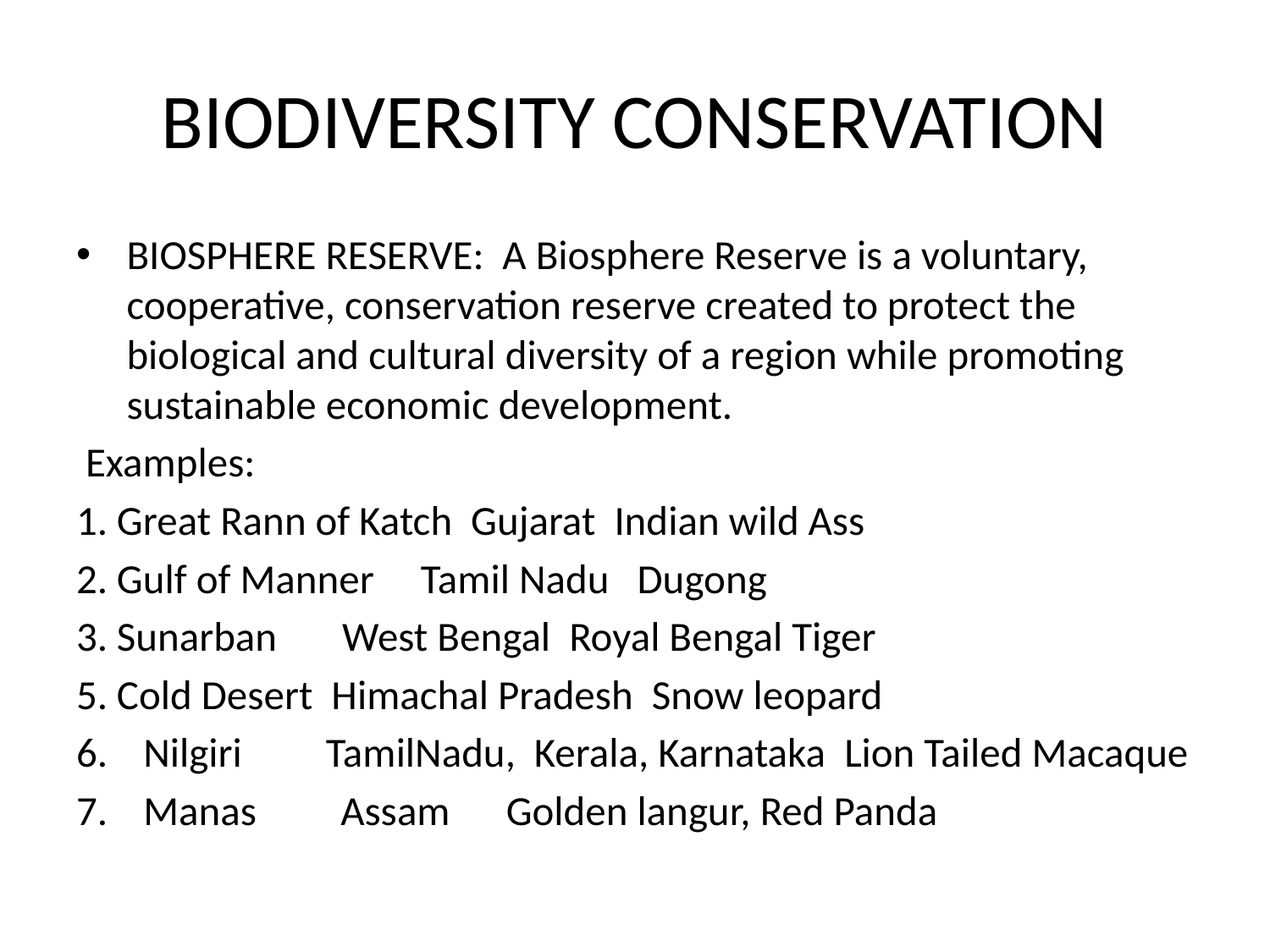

# BIODIVERSITY CONSERVATION
BIOSPHERE RESERVE:  A Biosphere Reserve is a voluntary, cooperative, conservation reserve created to protect the biological and cultural diversity of a region while promoting sustainable economic development.
 Examples:
1. Great Rann of Katch  Gujarat  Indian wild Ass
2. Gulf of Manner     Tamil Nadu   Dugong
3. Sunarban       West Bengal  Royal Bengal Tiger
5. Cold Desert  Himachal Pradesh  Snow leopard
Nilgiri         TamilNadu,  Kerala, Karnataka  Lion Tailed Macaque
Manas         Assam      Golden langur, Red Panda